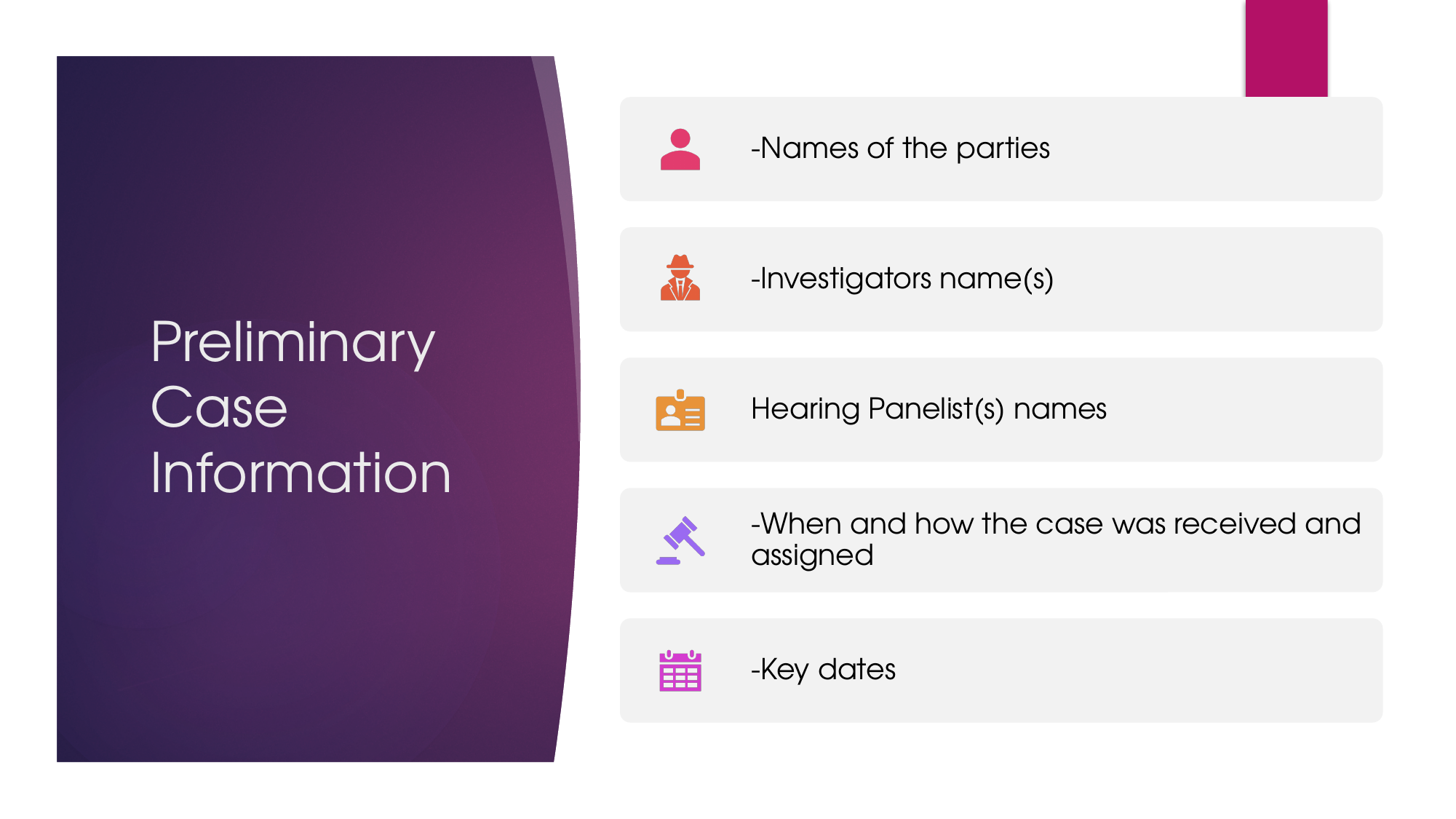

-Names of the parties
-Investigators name(s)
Hearing Panelist(s) names
-When and how the case was received and  assigned
-Key dates
# Preliminary Case Information